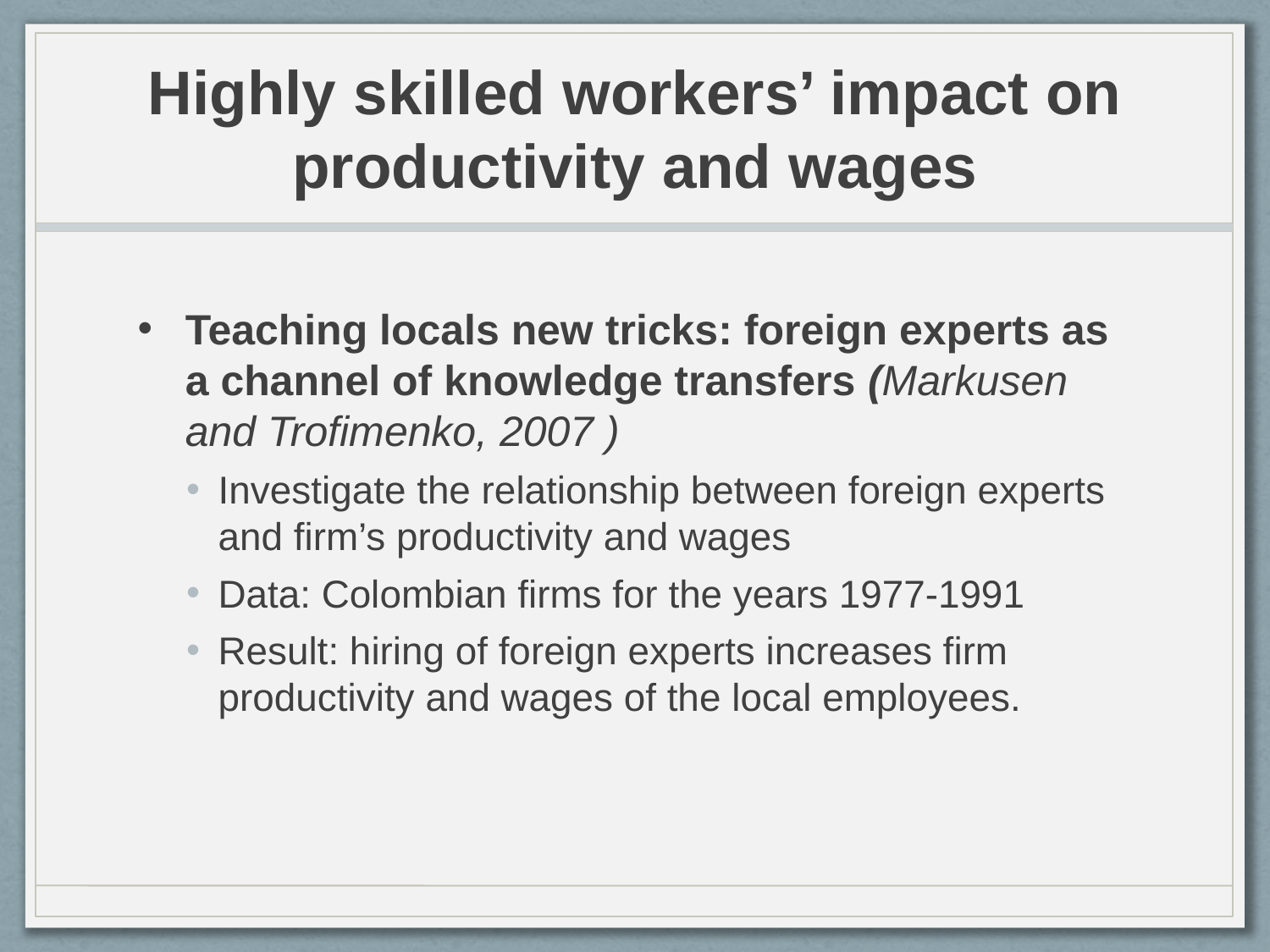

# Highly skilled workers’ impact on productivity and wages
Teaching locals new tricks: foreign experts as a channel of knowledge transfers (Markusen and Trofimenko, 2007 )
Investigate the relationship between foreign experts and firm’s productivity and wages
Data: Colombian firms for the years 1977-1991
Result: hiring of foreign experts increases firm productivity and wages of the local employees.